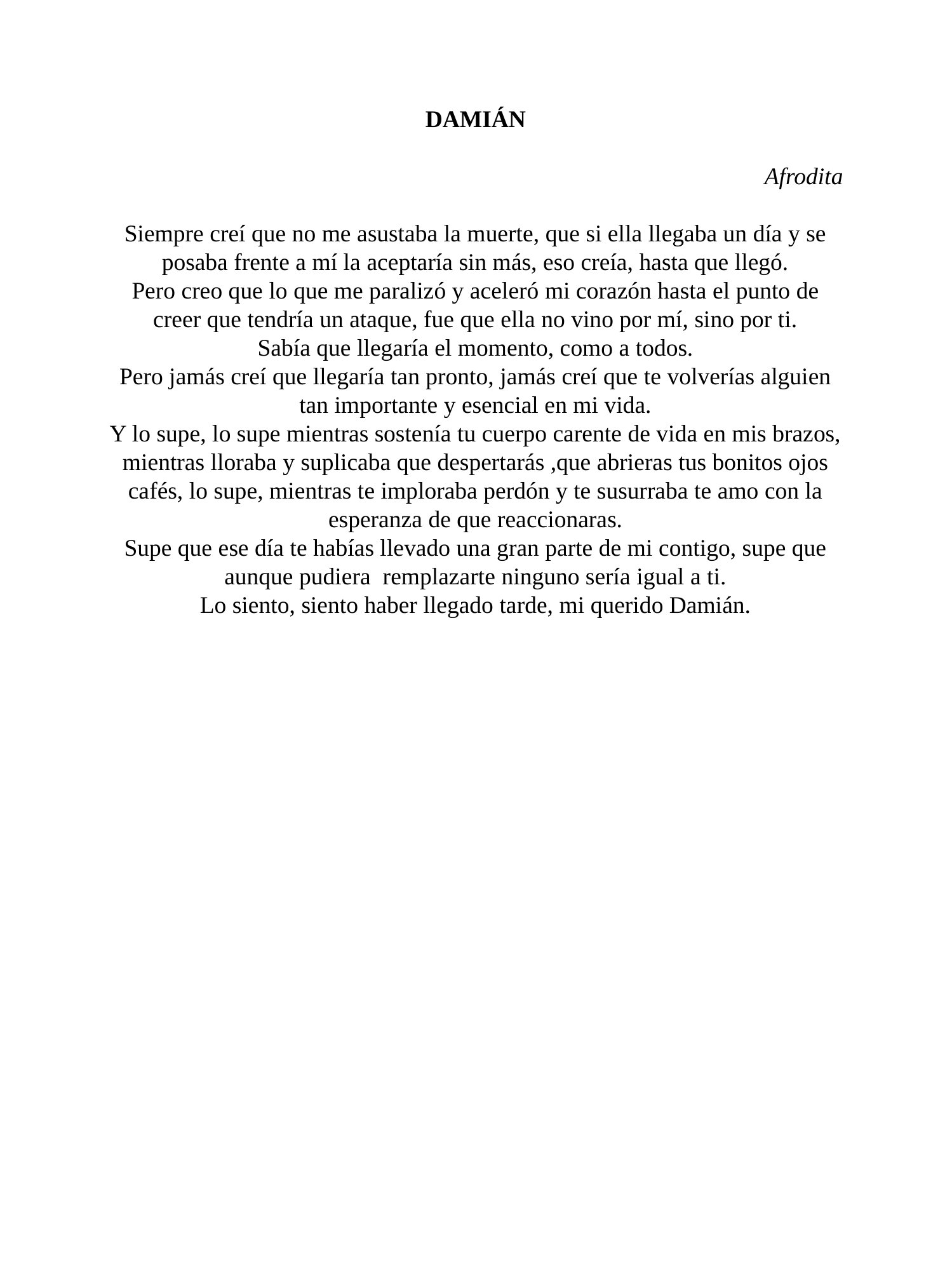

DAMIÁN

Afrodita

Siempre creí que no me asustaba la muerte, que si ella llegaba un día y se posaba frente a mí la aceptaría sin más, eso creía, hasta que llegó.
Pero creo que lo que me paralizó y aceleró mi corazón hasta el punto de creer que tendría un ataque, fue que ella no vino por mí, sino por ti.
Sabía que llegaría el momento, como a todos.
Pero jamás creí que llegaría tan pronto, jamás creí que te volverías alguien tan importante y esencial en mi vida.
Y lo supe, lo supe mientras sostenía tu cuerpo carente de vida en mis brazos, mientras lloraba y suplicaba que despertarás ,que abrieras tus bonitos ojos cafés, lo supe, mientras te imploraba perdón y te susurraba te amo con la esperanza de que reaccionaras.
Supe que ese día te habías llevado una gran parte de mi contigo, supe que aunque pudiera  remplazarte ninguno sería igual a ti.
Lo siento, siento haber llegado tarde, mi querido Damián.